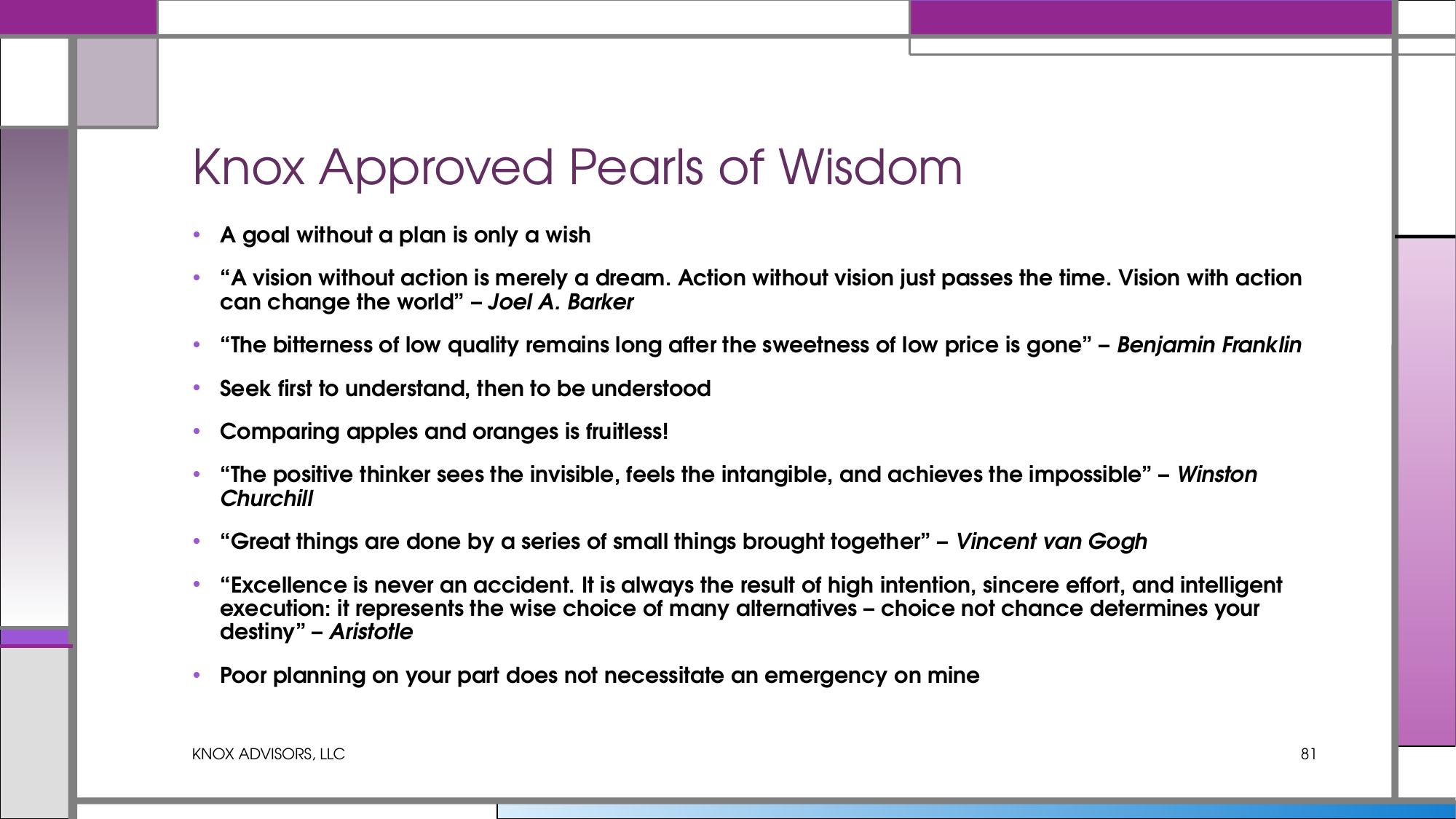

# Knox Approved Pearls of Wisdom
A goal without a plan is only a wish
“A vision without action is merely a dream. Action without vision just passes the time. Vision with action can change the world” – Joel A. Barker
“The bitterness of low quality remains long after the sweetness of low price is gone” – Benjamin Franklin
Seek first to understand, then to be understood
Comparing apples and oranges is fruitless!
“The positive thinker sees the invisible, feels the intangible, and achieves the impossible” – Winston Churchill
“Great things are done by a series of small things brought together” – Vincent van Gogh
“Excellence is never an accident. It is always the result of high intention, sincere effort, and intelligent execution: it represents the wise choice of many alternatives – choice not chance determines your destiny” – Aristotle
Poor planning on your part does not necessitate an emergency on mine

KNOX ADVISORS, LLC
81